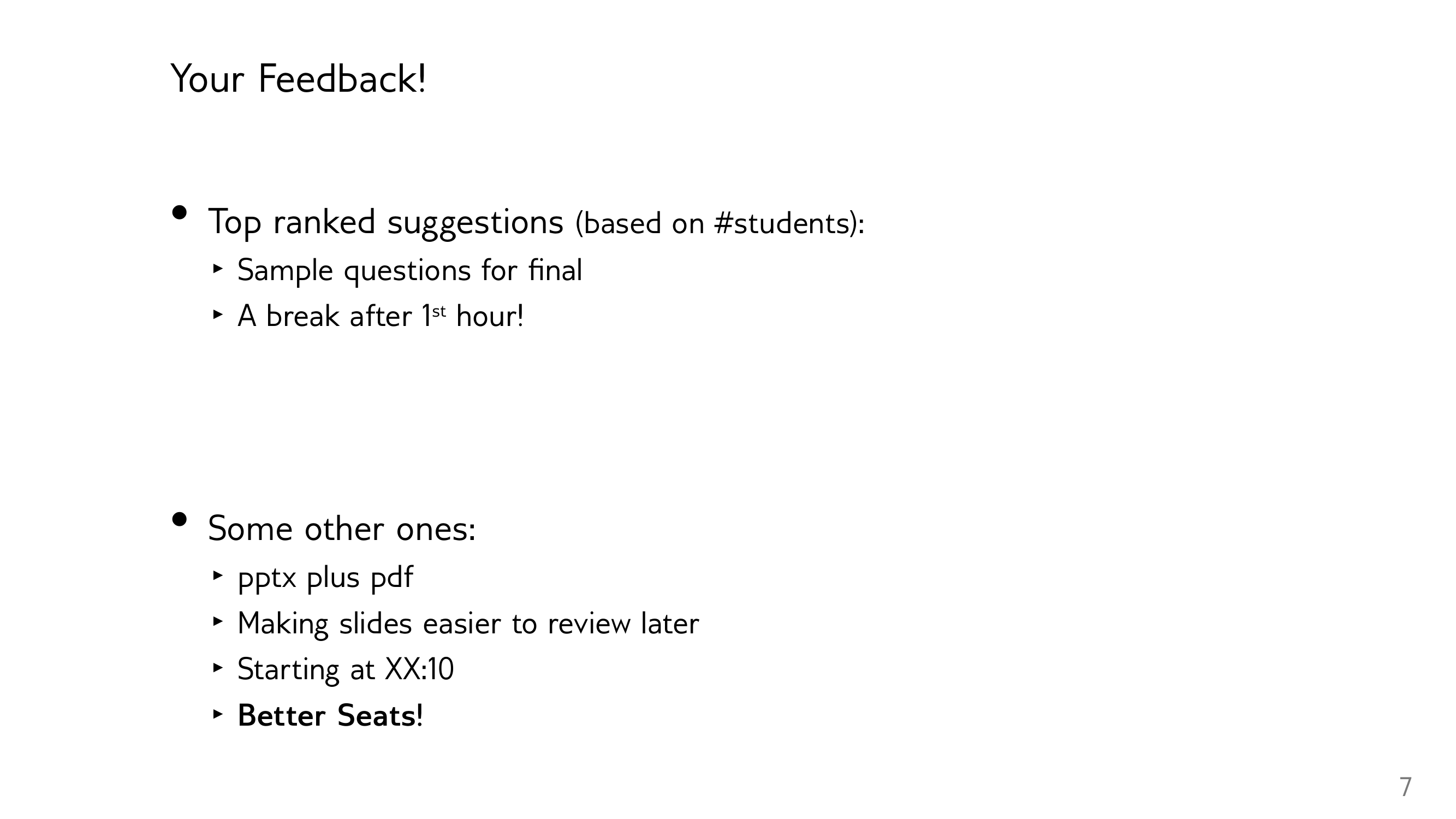

Your Feedback!
Top ranked suggestions (based on #students):
Sample questions for final
A break after 1st hour!

Some other ones:
pptx plus pdf
Making slides easier to review later
Starting at XX:10
Better Seats!

7